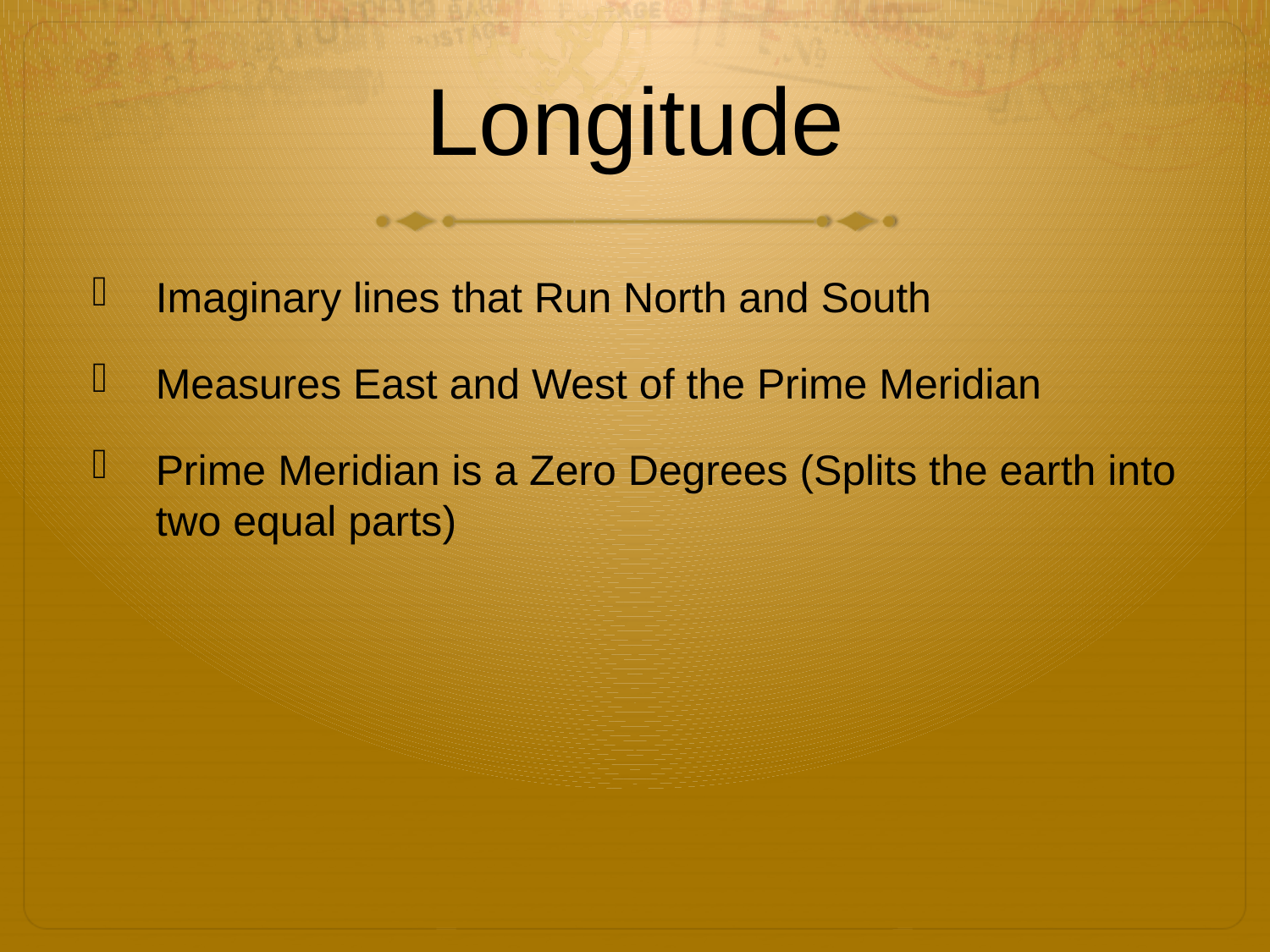

# Longitude
Imaginary lines that Run North and South
Measures East and West of the Prime Meridian
Prime Meridian is a Zero Degrees (Splits the earth into two equal parts)